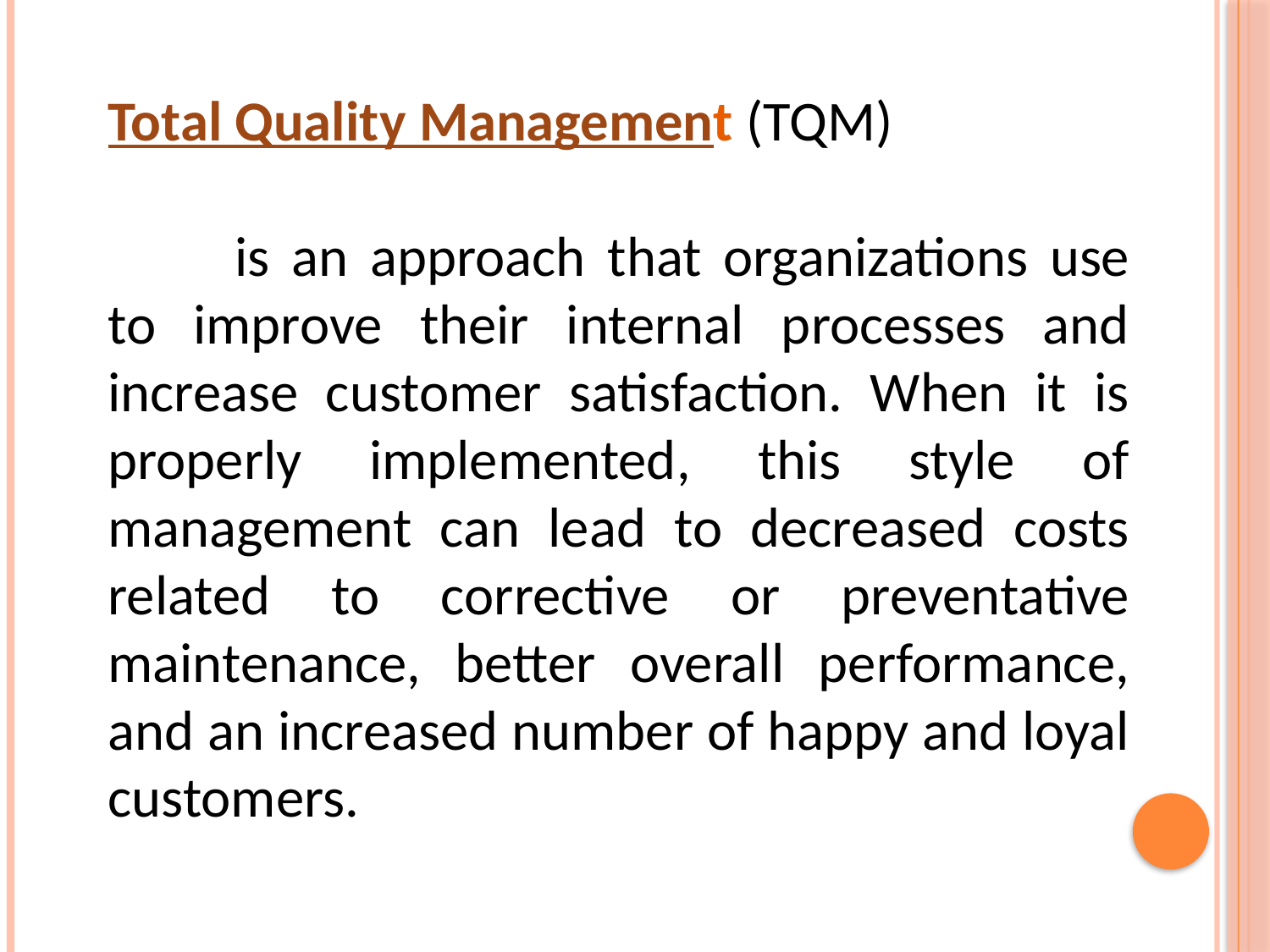

Total Quality Management (TQM)

	is an approach that organizations use to improve their internal processes and increase customer satisfaction. When it is properly implemented, this style of management can lead to decreased costs related to corrective or preventative maintenance, better overall performance, and an increased number of happy and loyal customers.